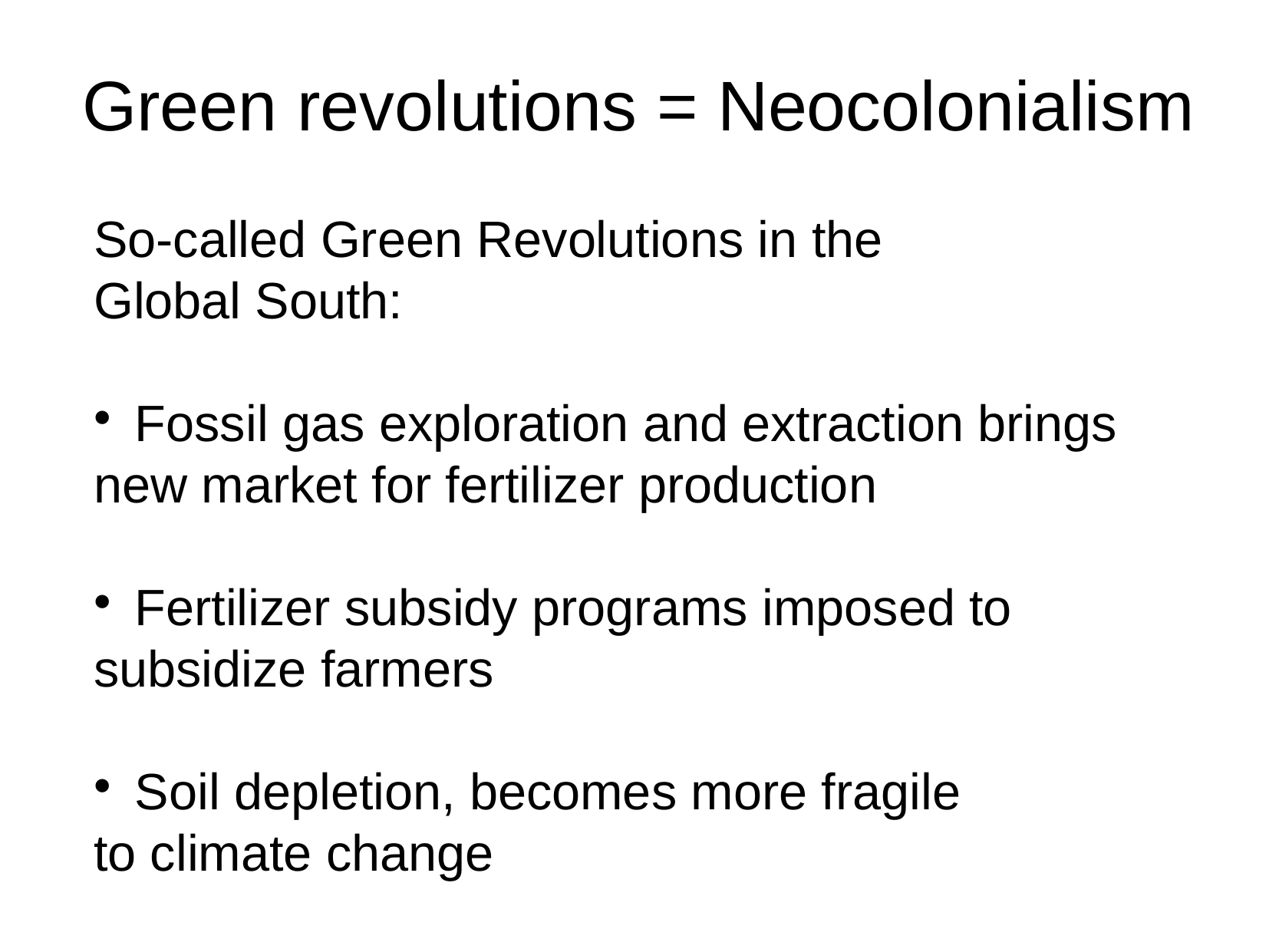

Green revolutions = Neocolonialism
So-called Green Revolutions in the
Global South:

 Fossil gas exploration and extraction brings
new market for fertilizer production

 Fertilizer subsidy programs imposed to
subsidize farmers

 Soil depletion, becomes more fragile
to climate change